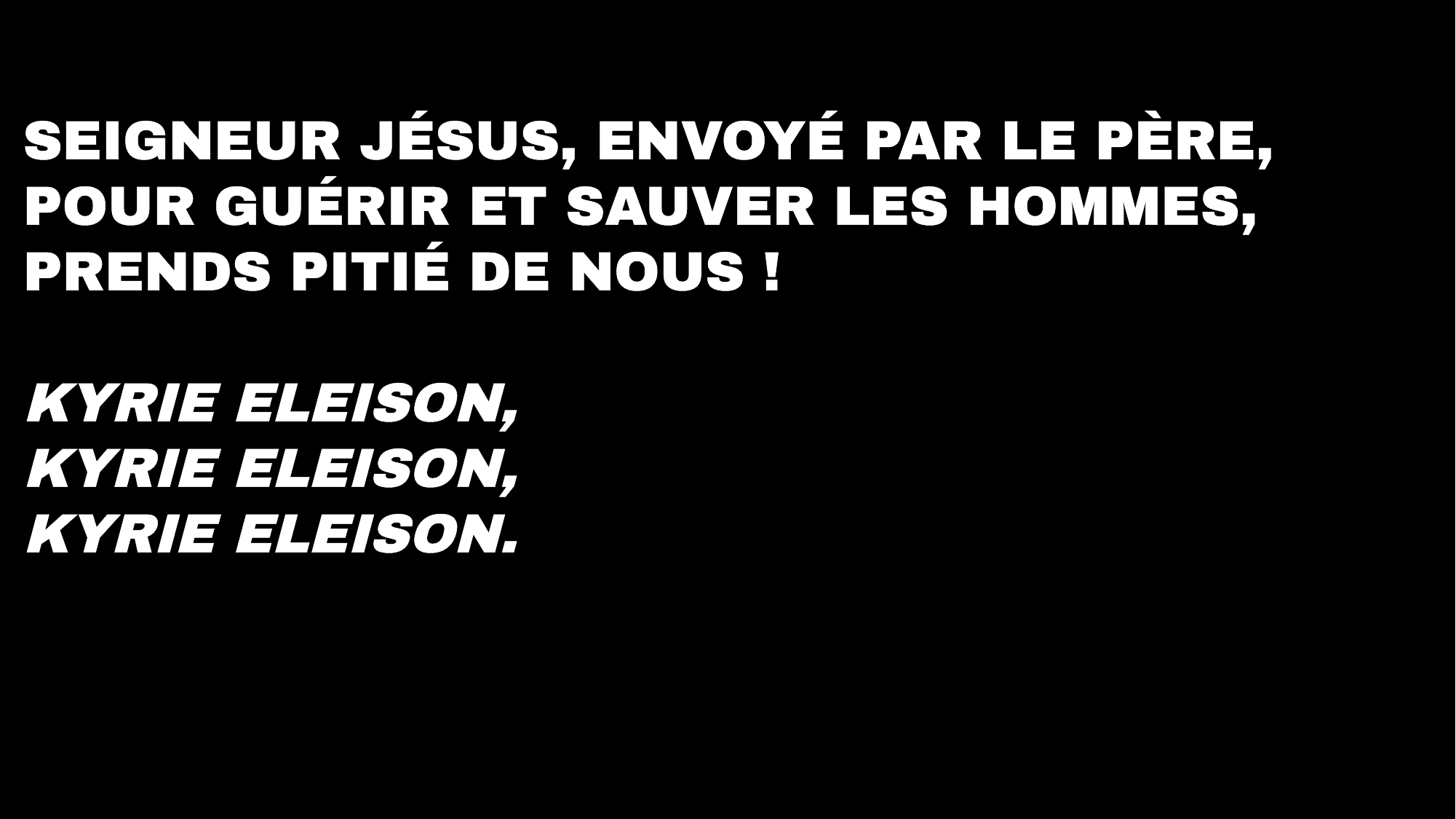

Seigneur Jésus, envoyé par le Père, pour guérir et sauver les hommes, prends pitié de nous !

Kyrie eleison,
Kyrie eleison,
Kyrie eleison.